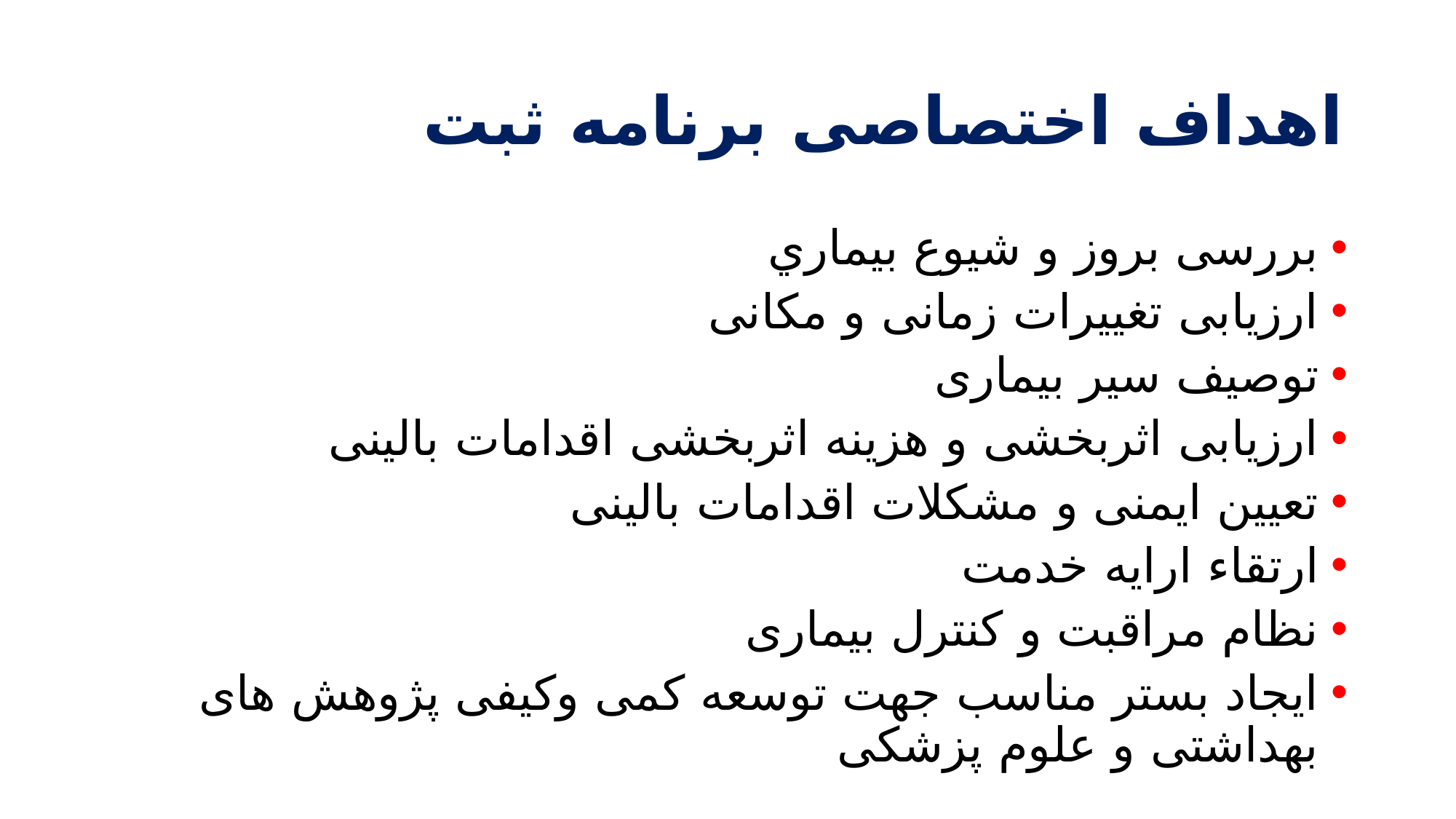

# اهداف اختصاصی برنامه ثبت
بررسی بروز و شیوع بیماري
ارزیابی تغییرات زمانی و مکانی
توصیف سیر بیماری
ارزیابی اثربخشی و هزینه اثربخشی اقدامات بالینی
تعیین ایمنی و مشکلات اقدامات بالینی
ارتقاء ارایه خدمت
نظام مراقبت و کنترل بیماری
ایجاد بستر مناسب جهت توسعه کمی وکیفی پژوهش های بهداشتی و علوم پزشکی